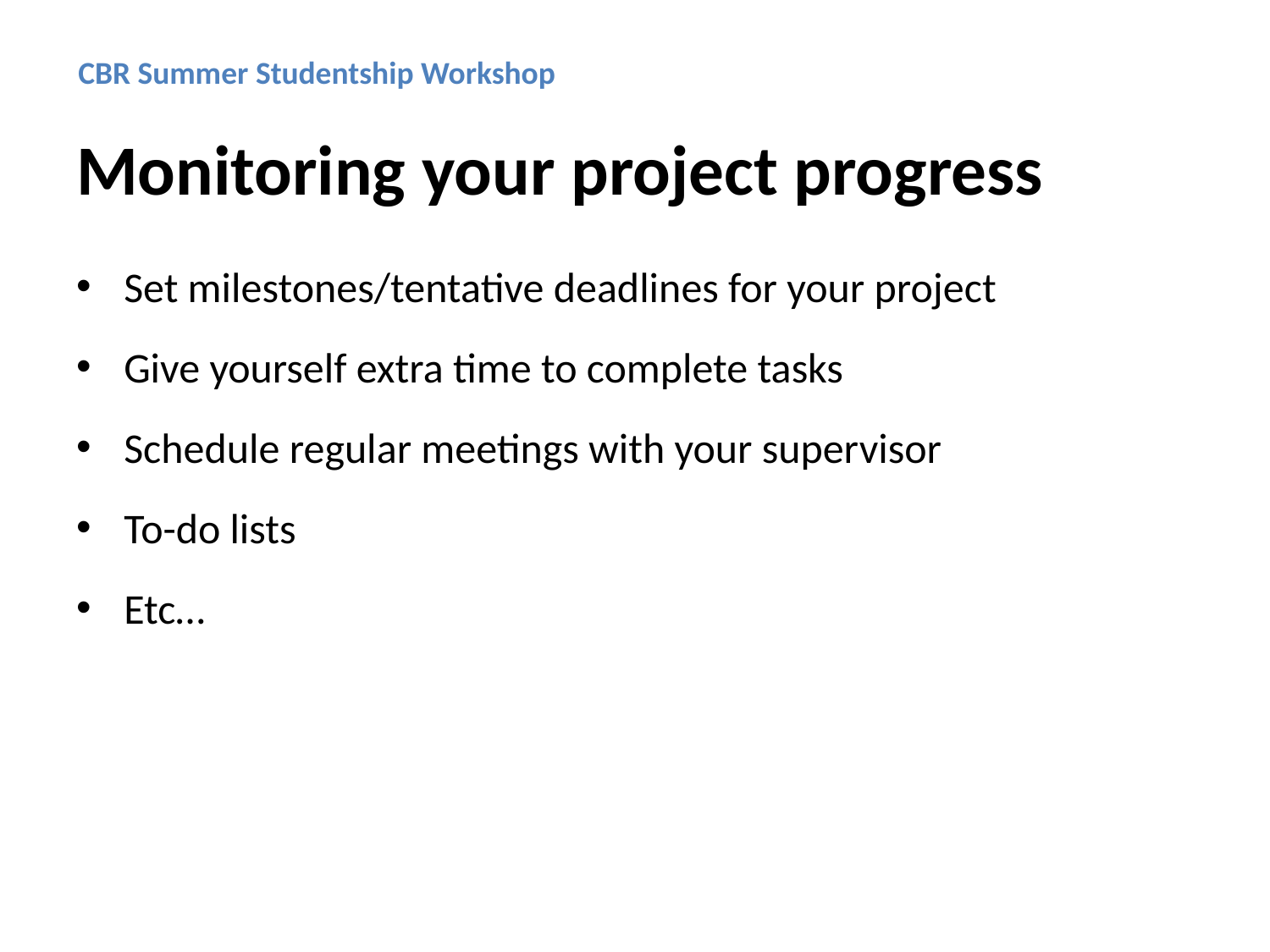

CBR Summer Studentship Workshop
Monitoring your project progress
Set milestones/tentative deadlines for your project
Give yourself extra time to complete tasks
Schedule regular meetings with your supervisor
To-do lists
Etc…